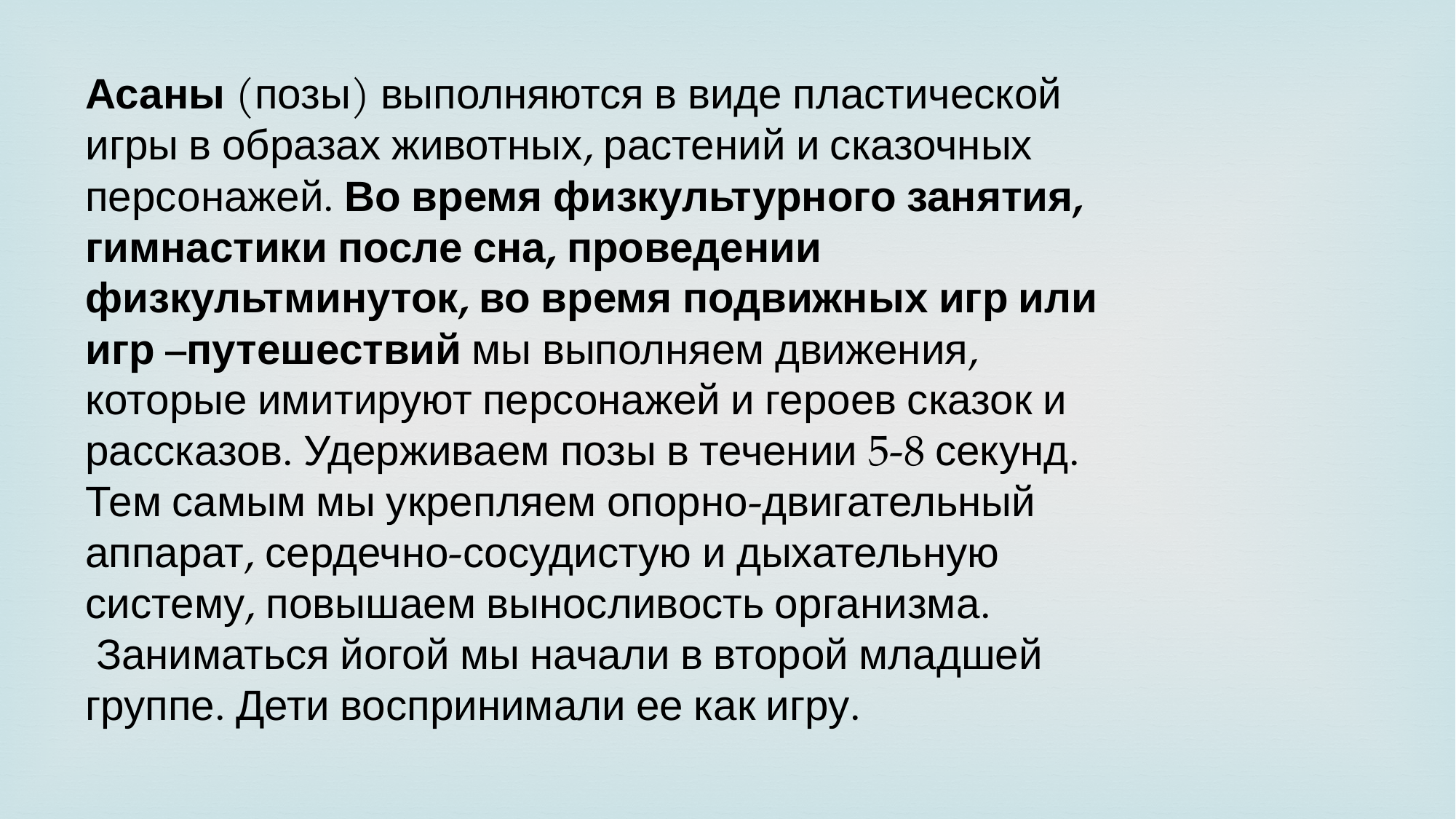

Асаны (позы) выполняются в виде пластической игры в образах животных, растений и сказочных персонажей. Во время физкультурного занятия, гимнастики после сна, проведении физкультминуток, во время подвижных игр или игр –путешествий мы выполняем движения, которые имитируют персонажей и героев сказок и рассказов. Удерживаем позы в течении 5-8 секунд. Тем самым мы укрепляем опорно-двигательный аппарат, сердечно-сосудистую и дыхательную систему, повышаем выносливость организма.
 Заниматься йогой мы начали в второй младшей группе. Дети воспринимали ее как игру.